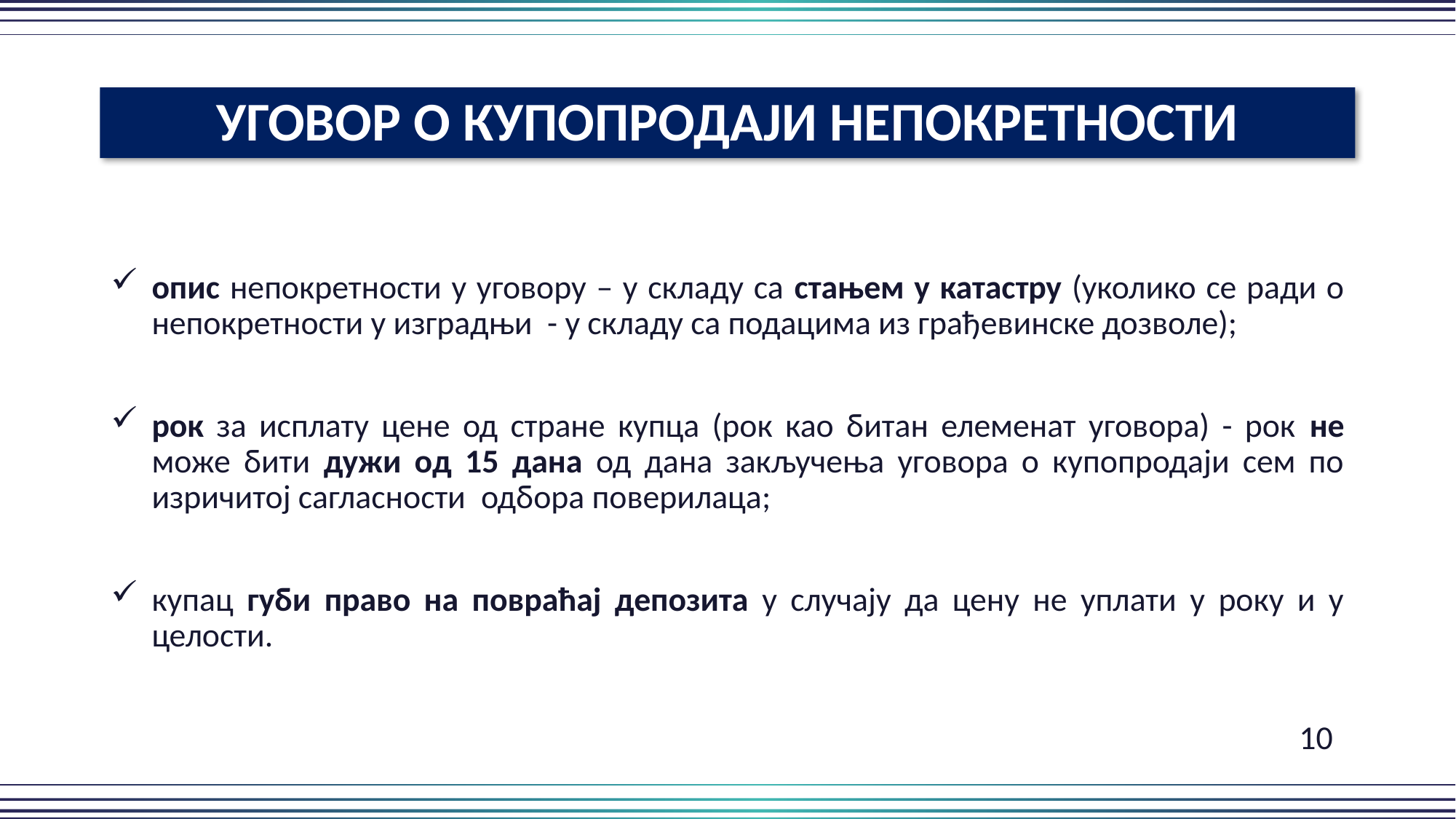

УГОВОР О КУПОПРОДАЈИ НЕПОКРЕТНОСТИ

опис непокретности у уговору – у складу са стањем у катастру (уколико се ради о непокретности у изградњи  - у складу са подацима из грађевинске дозволе);

рок за исплату цене од стране купца (рок као битан елеменат уговора) - рок не може бити дужи од 15 дана од дана закључења уговора о купопродаји сем по изричитој сагласности  одбора поверилаца;

купац губи право на повраћај депозита у случају да цену не уплати у року и у целости.

										             10